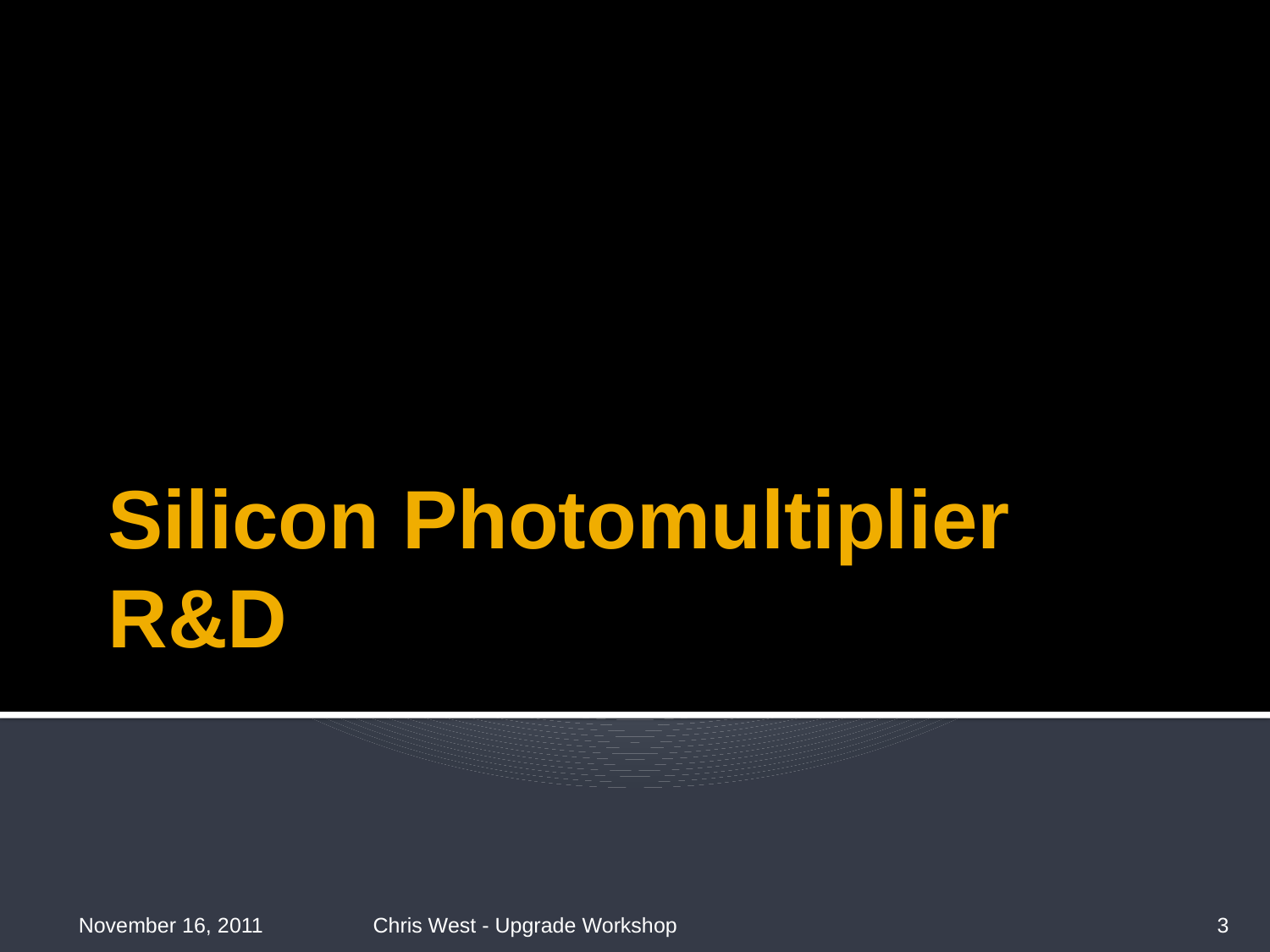

# Silicon Photomultiplier R&D
November 16, 2011
Chris West - Upgrade Workshop
3